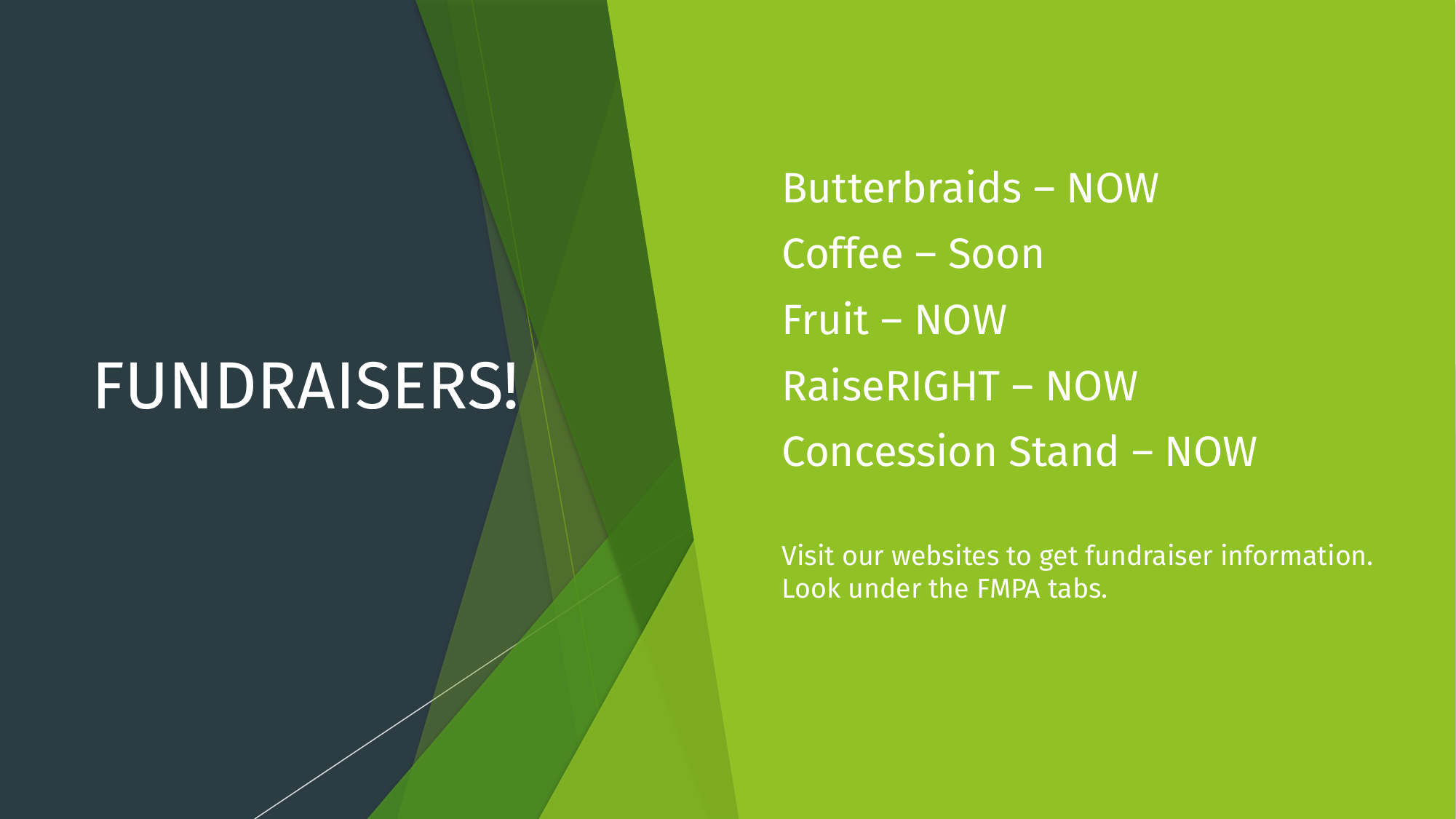

# FUNDRAISERS!
Butterbraids – NOW
Coffee – Soon
Fruit – NOW
RaiseRIGHT – NOW
Concession Stand – NOW

Visit our websites to get fundraiser information. Look under the FMPA tabs.